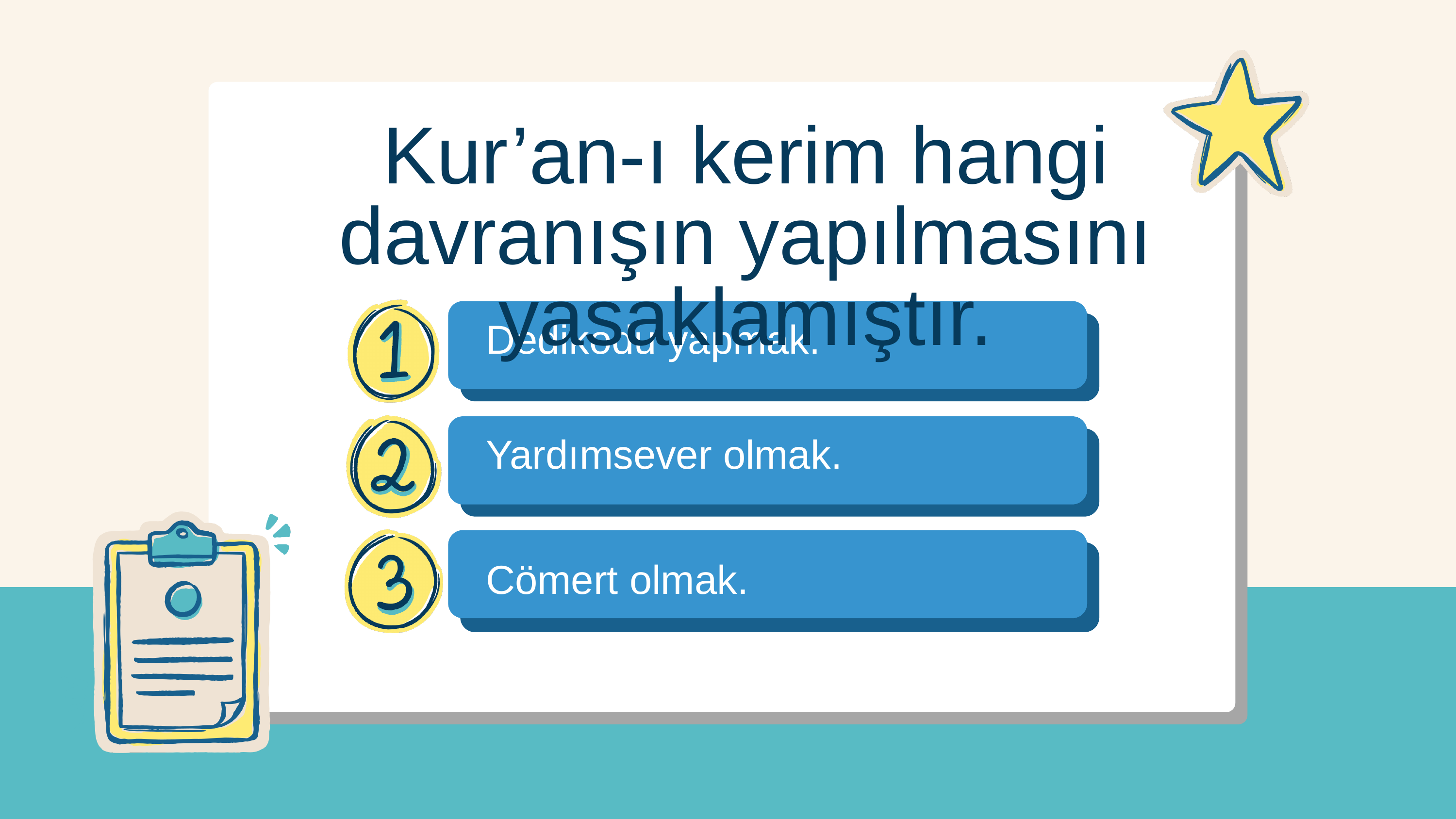

Kur’an-ı kerim hangi davranışın yapılmasını yasaklamıştır.

   Dedikodu yapmak.

   Yardımsever olmak.

   Cömert olmak.